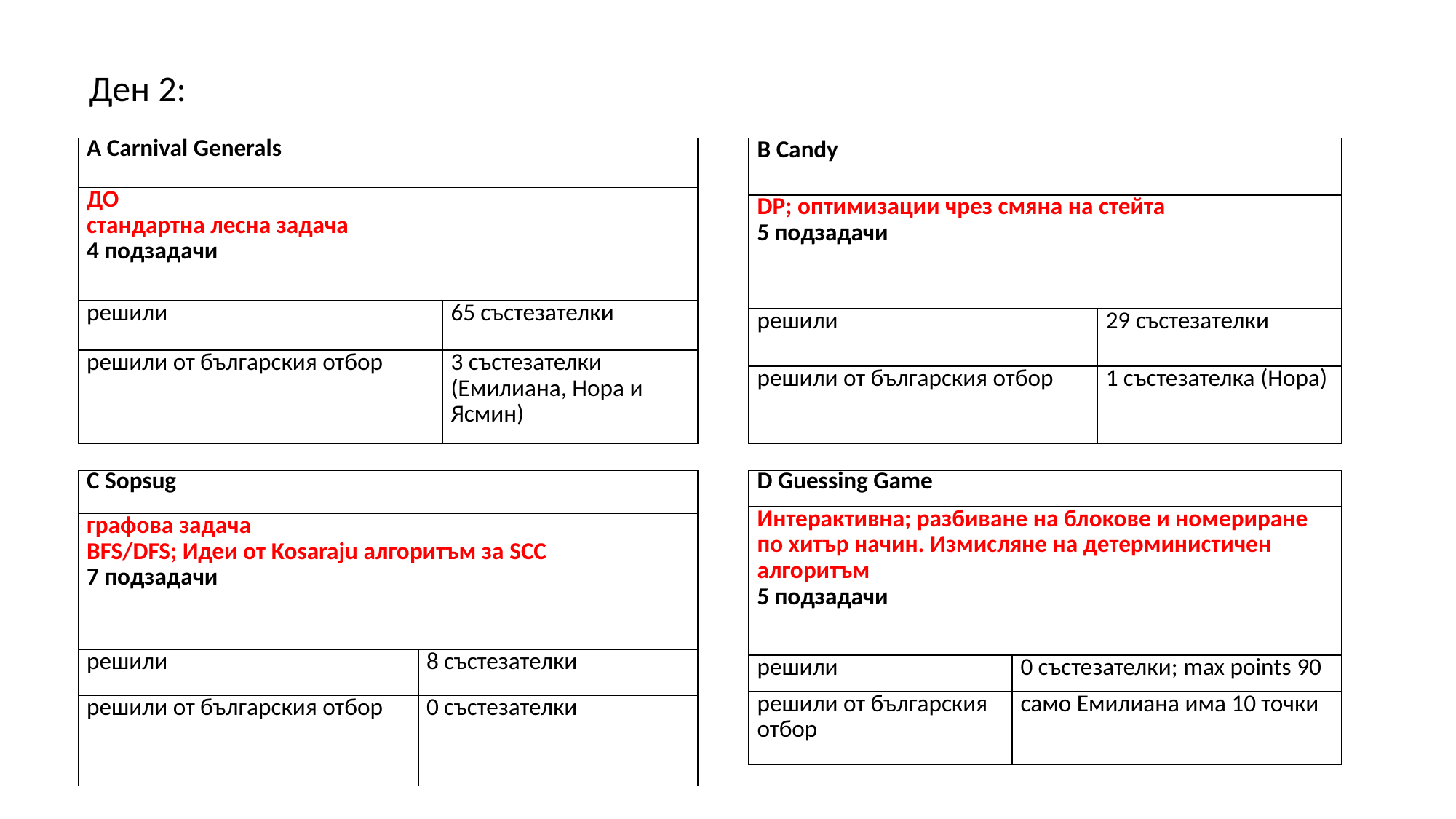

Ден 2:
| А Carnival Generals |  |
| --- | --- |
| ДО стандартна лесна задача 4 подзадачи |  |
| решили | 65 състезателки |
| решили от българския отбор | 3 състезателки (Емилиана, Нора и Ясмин) |
| B Candy |  |
| --- | --- |
| DP; оптимизации чрез смяна на стейта 5 подзадачи |  |
| решили | 29 състезателки |
| решили от българския отбор | 1 състезателка (Нора) |
| D Guessing Game |  |
| --- | --- |
| Интерактивна; разбиване на блокове и номериране по хитър начин. Измисляне на детерминистичен алгоритъм 5 подзадачи |  |
| решили | 0 състезателки; max points 90 |
| решили от българския отбор | само Емилиана има 10 точки |
| C Sopsug |  |
| --- | --- |
| графова задача BFS/DFS; Идеи от Kosaraju алгоритъм за SCC 7 подзадачи |  |
| решили | 8 състезателки |
| решили от българския отбор | 0 състезателки |